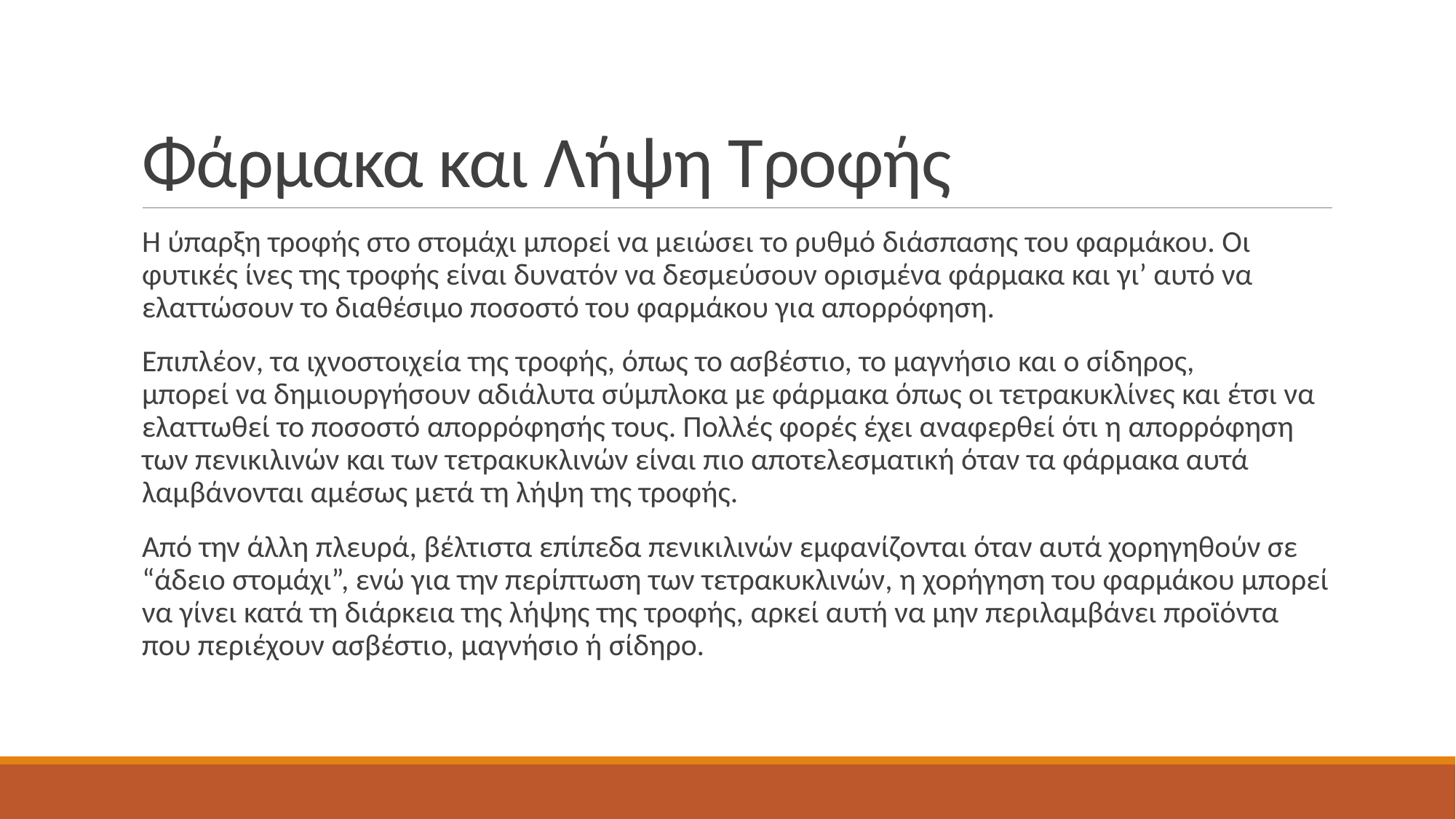

# Φάρμακα και Λήψη Τροφής
H ύπαρξη τροφής στο στομάχι μπορεί να μειώσει το ρυθμό διάσπασης του φαρμάκου. Οι φυτικές ίνες της τροφής είναι δυνατόν να δεσμεύσουν ορισμένα φάρμακα και γι’ αυτό να ελαττώσουν το διαθέσιμο ποσοστό του φαρμάκου για απορρόφηση.
Επιπλέον, τα ιχνοστοιχεία της τροφής, όπως το ασβέστιο, το μαγνήσιο και ο σίδηρος,
μπορεί να δημιουργήσουν αδιάλυτα σύμπλοκα με φάρμακα όπως οι τετρακυκλίνες και έτσι να
ελαττωθεί το ποσοστό απορρόφησής τους. Πολλές φορές έχει αναφερθεί ότι η απορρόφηση των πενικιλινών και των τετρακυκλινών είναι πιο αποτελεσματική όταν τα φάρμακα αυτά λαμβάνονται αμέσως μετά τη λήψη της τροφής.
Από την άλλη πλευρά, βέλτιστα επίπεδα πενικιλινών εμφανίζονται όταν αυτά χορηγηθούν σε “άδειο στομάχι”, ενώ για την περίπτωση των τετρακυκλινών, η χορήγηση του φαρμάκου μπορεί να γίνει κατά τη διάρκεια της λήψης της τροφής, αρκεί αυτή να μην περιλαμβάνει προϊόντα που περιέχουν ασβέστιο, μαγνήσιο ή σίδηρο.